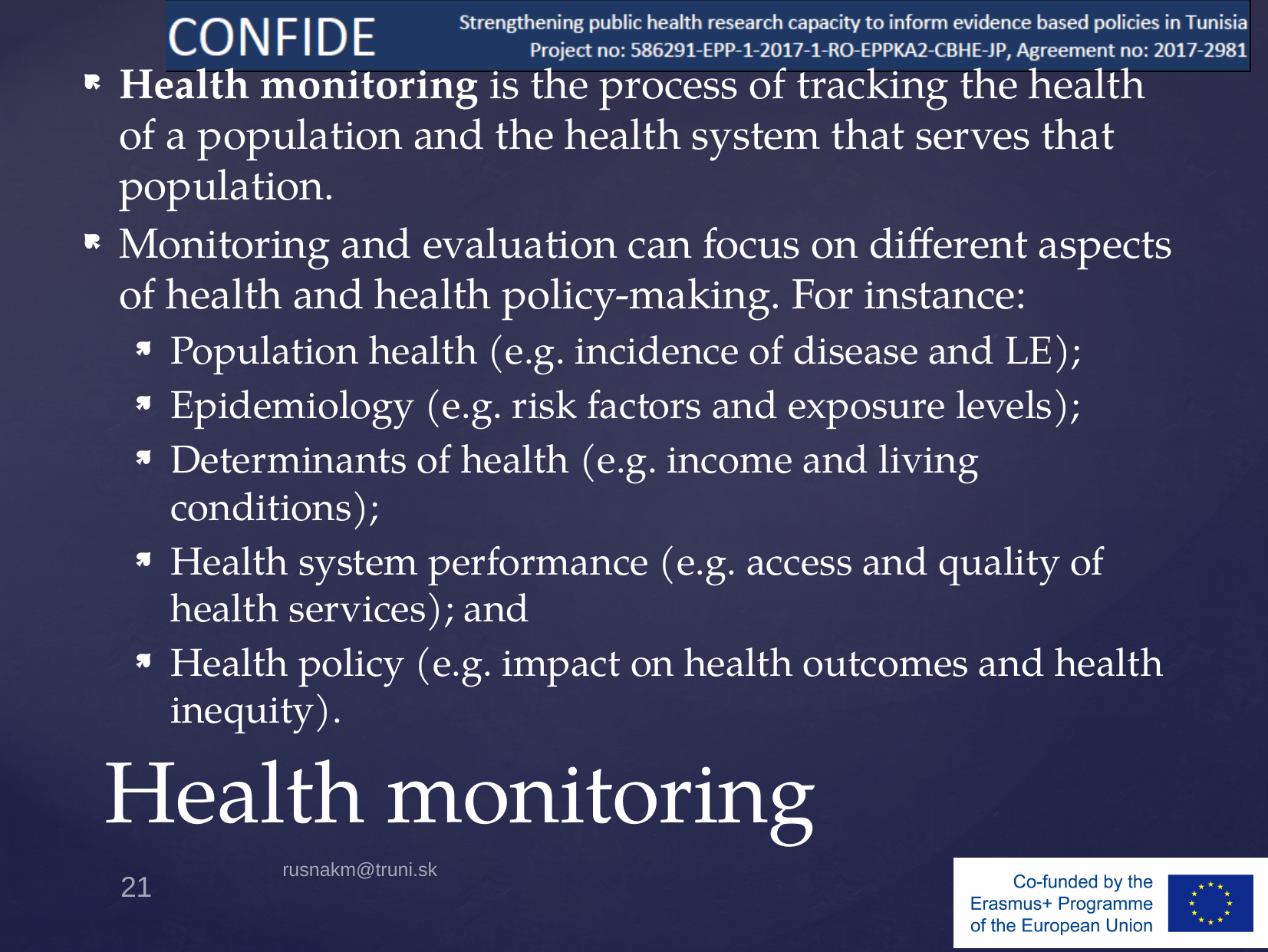

Health monitoring is the process of tracking the health of a population and the health system that serves that population.
Monitoring and evaluation can focus on different aspects of health and health policy-making. For instance:
Population health (e.g. incidence of disease and LE);
Epidemiology (e.g. risk factors and exposure levels);
Determinants of health (e.g. income and living conditions);
Health system performance (e.g. access and quality of health services); and
Health policy (e.g. impact on health outcomes and health inequity).
# Health monitoring
rusnakm@truni.sk
21